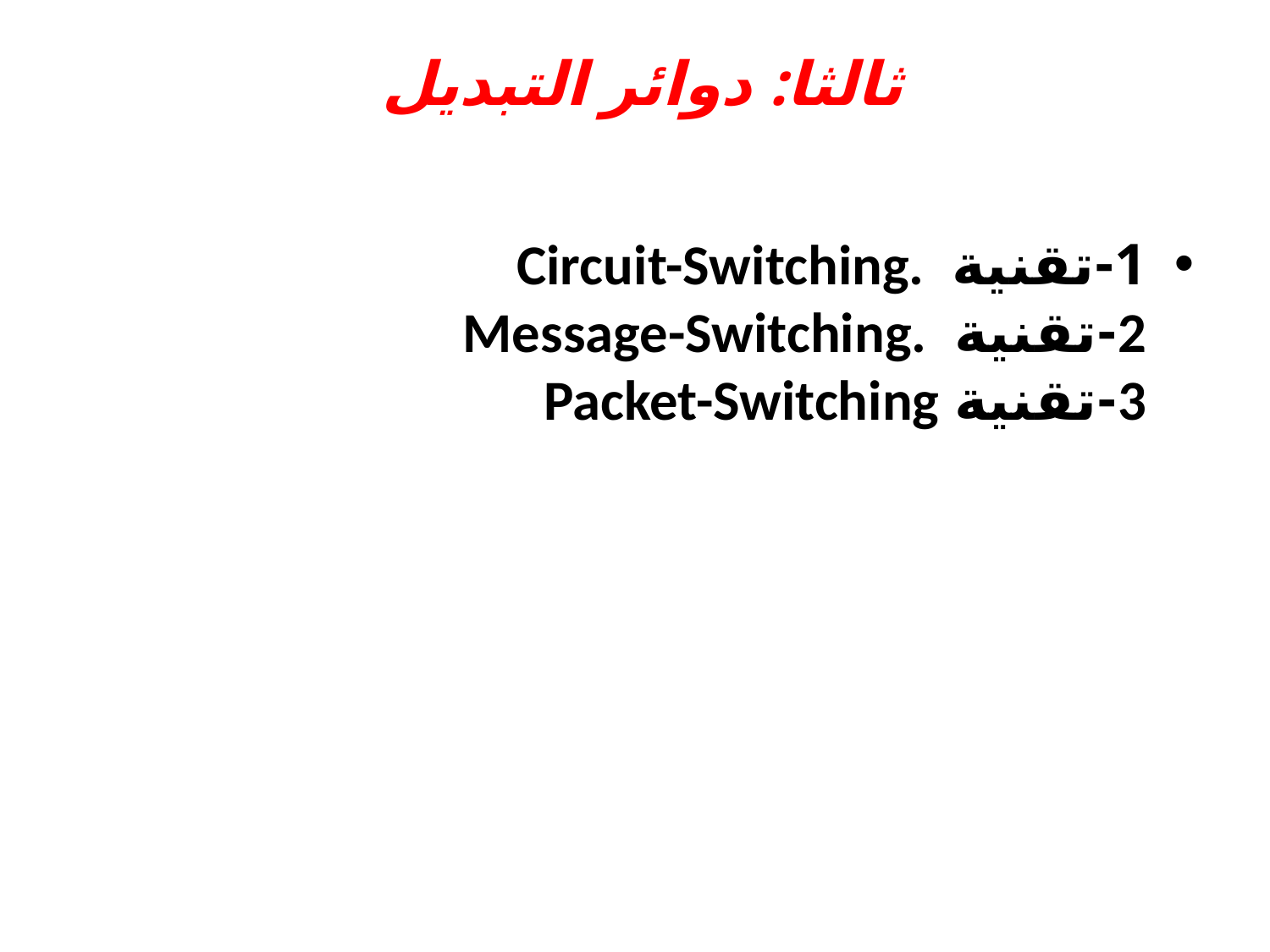

# ثالثا: دوائر التبديل
1-تقنية Circuit-Switching.
2-تقنية Message-Switching.
3-تقنية Packet-Switching